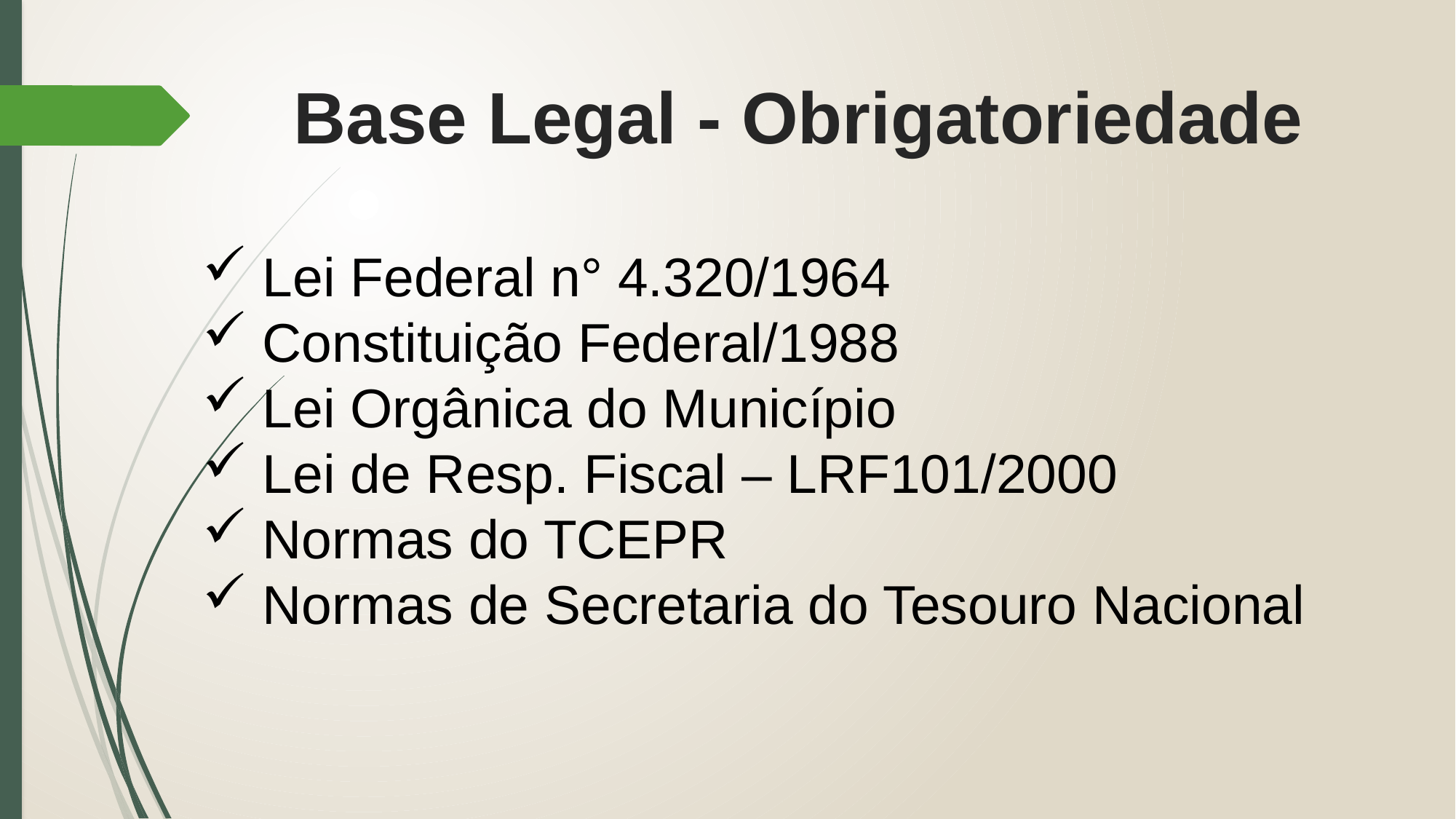

# Base Legal - Obrigatoriedade
 Lei Federal n° 4.320/1964
 Constituição Federal/1988
 Lei Orgânica do Município
 Lei de Resp. Fiscal – LRF101/2000
 Normas do TCEPR
 Normas de Secretaria do Tesouro Nacional